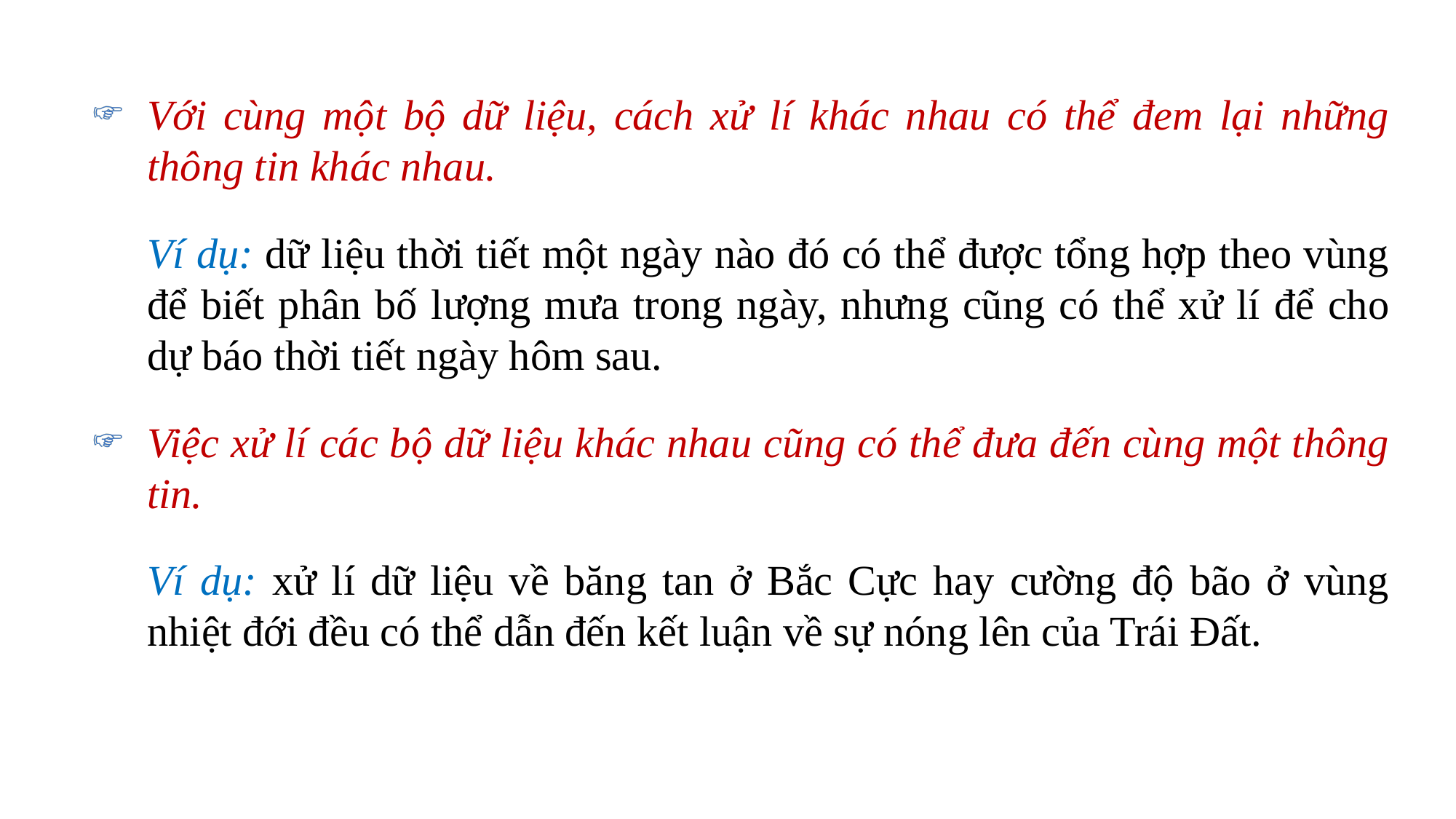

Với cùng một bộ dữ liệu, cách xử lí khác nhau có thể đem lại những thông tin khác nhau.
Ví dụ: dữ liệu thời tiết một ngày nào đó có thể được tổng hợp theo vùng để biết phân bố lượng mưa trong ngày, nhưng cũng có thể xử lí để cho dự báo thời tiết ngày hôm sau.
Việc xử lí các bộ dữ liệu khác nhau cũng có thể đưa đến cùng một thông tin.
Ví dụ: xử lí dữ liệu về băng tan ở Bắc Cực hay cường độ bão ở vùng nhiệt đới đều có thể dẫn đến kết luận về sự nóng lên của Trái Đất.
9